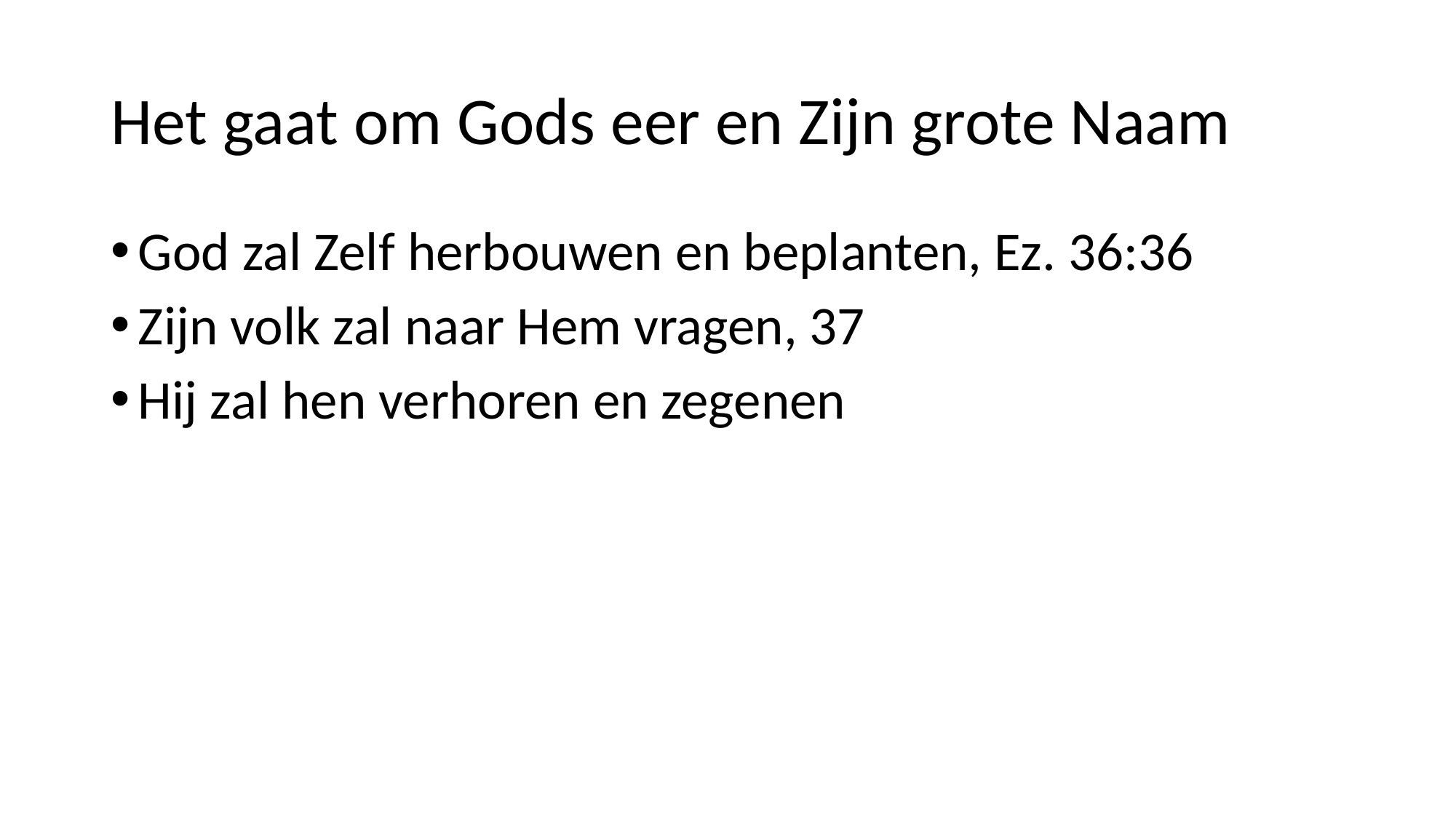

# Het gaat om Gods eer en Zijn grote Naam
God zal Zelf herbouwen en beplanten, Ez. 36:36
Zijn volk zal naar Hem vragen, 37
Hij zal hen verhoren en zegenen